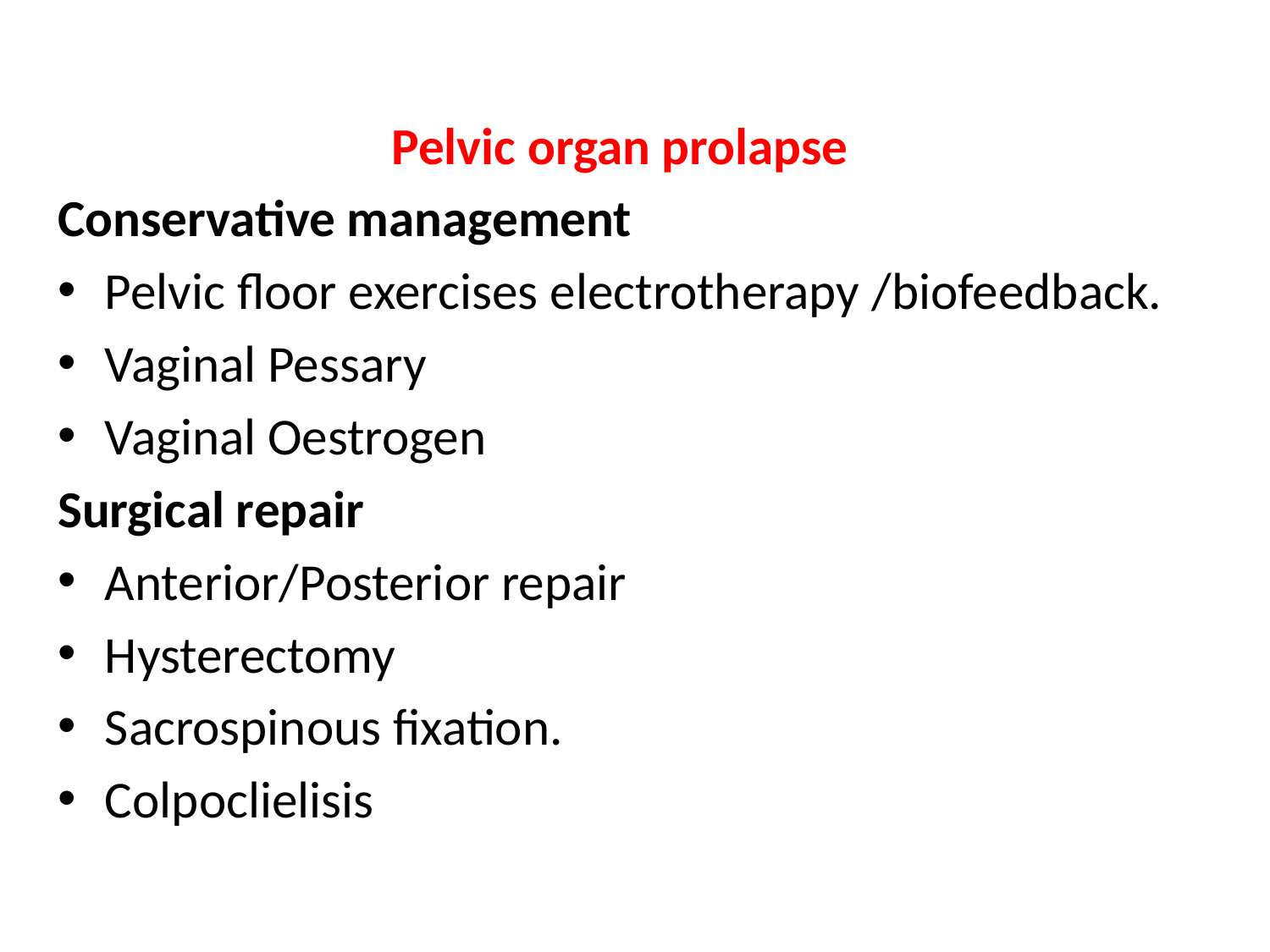

Pelvic organ prolapse
Conservative management
Pelvic floor exercises electrotherapy /biofeedback.
Vaginal Pessary
Vaginal Oestrogen
Surgical repair
Anterior/Posterior repair
Hysterectomy
Sacrospinous fixation.
Colpoclielisis